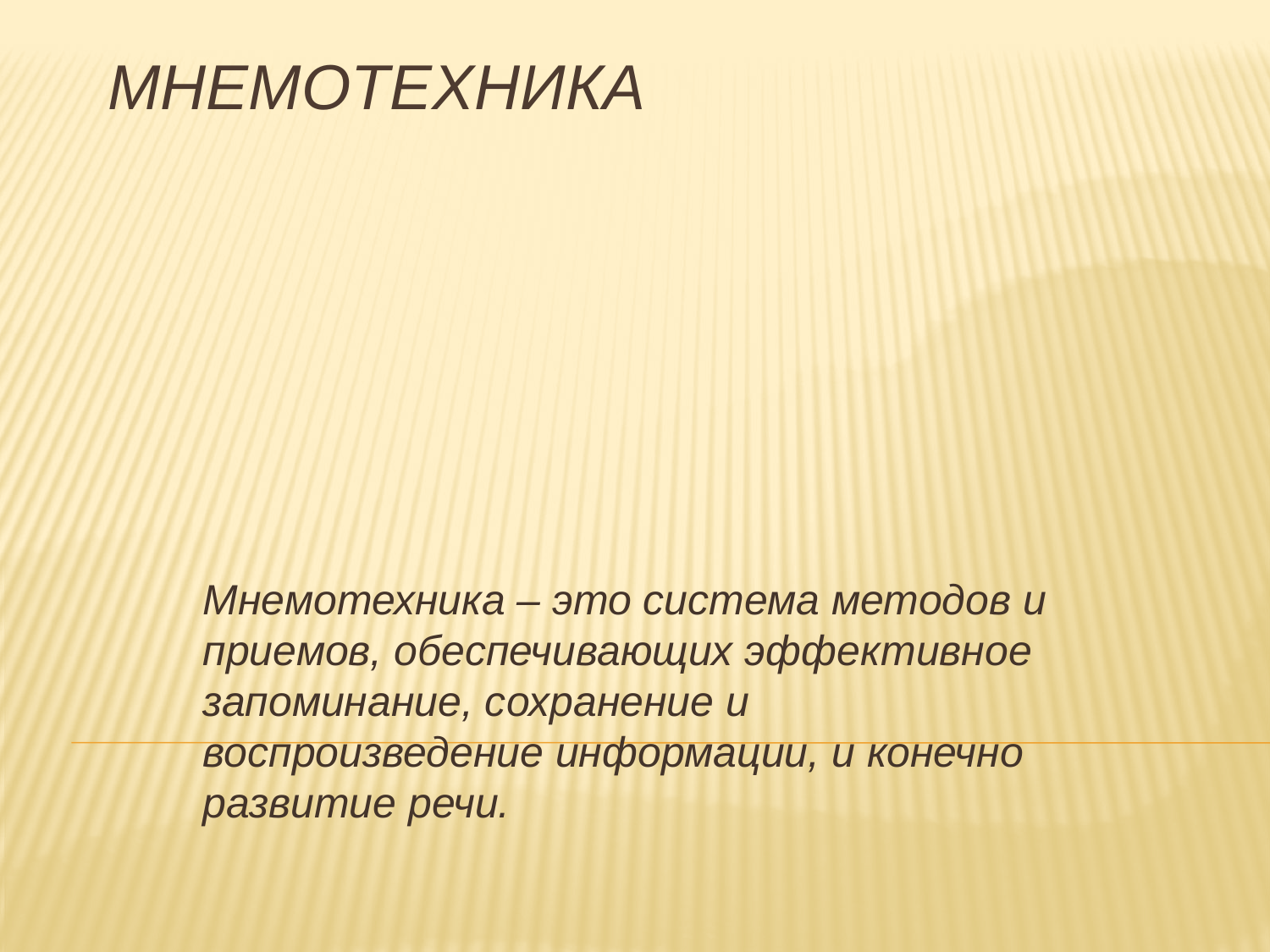

# мнемотехника

Мнемотехника – это система методов и приемов, обеспечивающих эффективное запоминание, сохранение и воспроизведение информации, и конечно развитие речи.